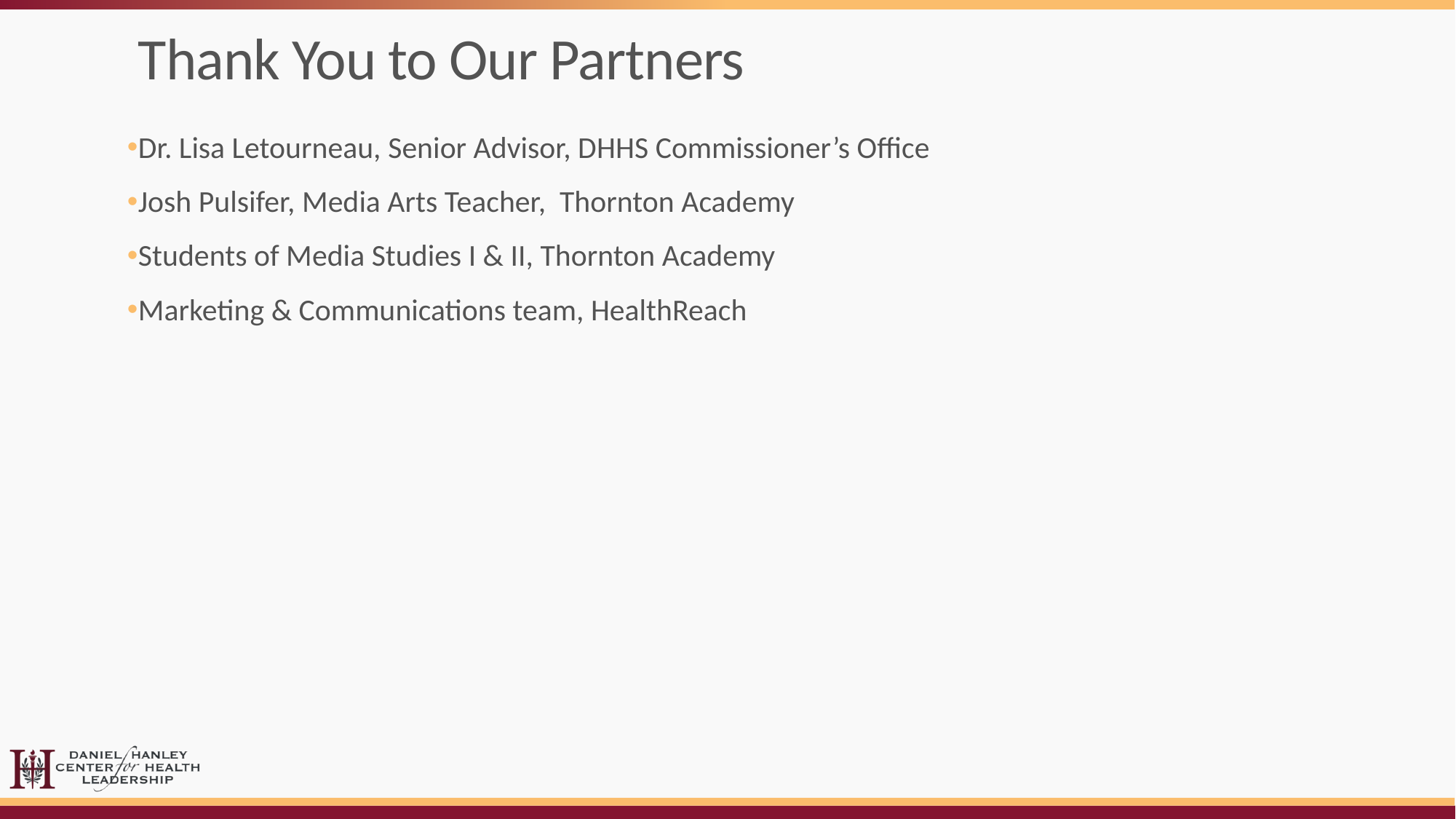

# Thank You to Our Partners
Dr. Lisa Letourneau, Senior Advisor, DHHS Commissioner’s Office
Josh Pulsifer, Media Arts Teacher,  Thornton Academy
Students of Media Studies I & II, Thornton Academy
Marketing & Communications team, HealthReach